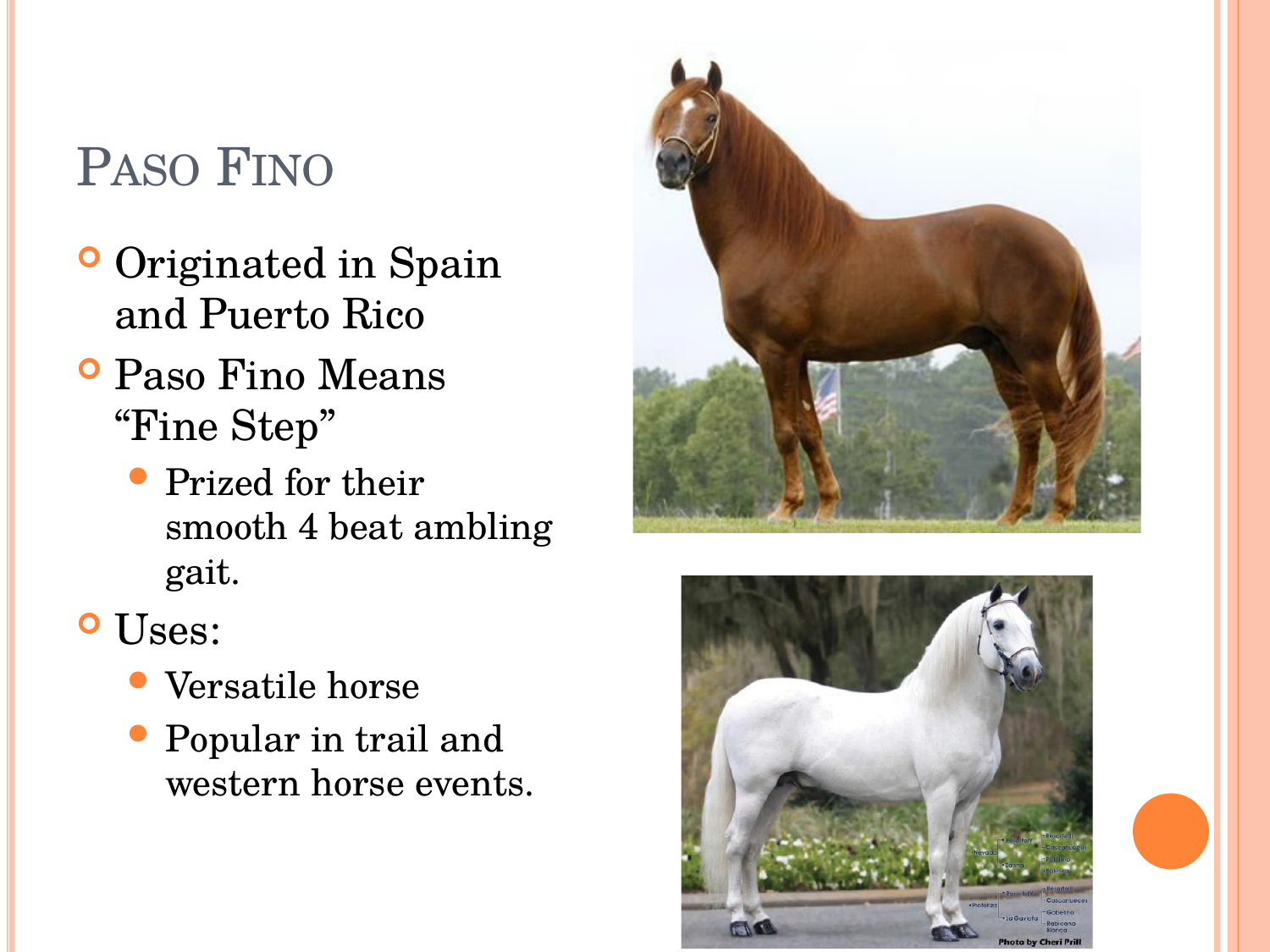

# PASO FINO
Originated in Spain
and Puerto Rico
Paso Fino Means
“Fine Step”
Prized for their smooth 4 beat ambling gait.
Uses:
Versatile horse
Popular in trail and
western horse events.